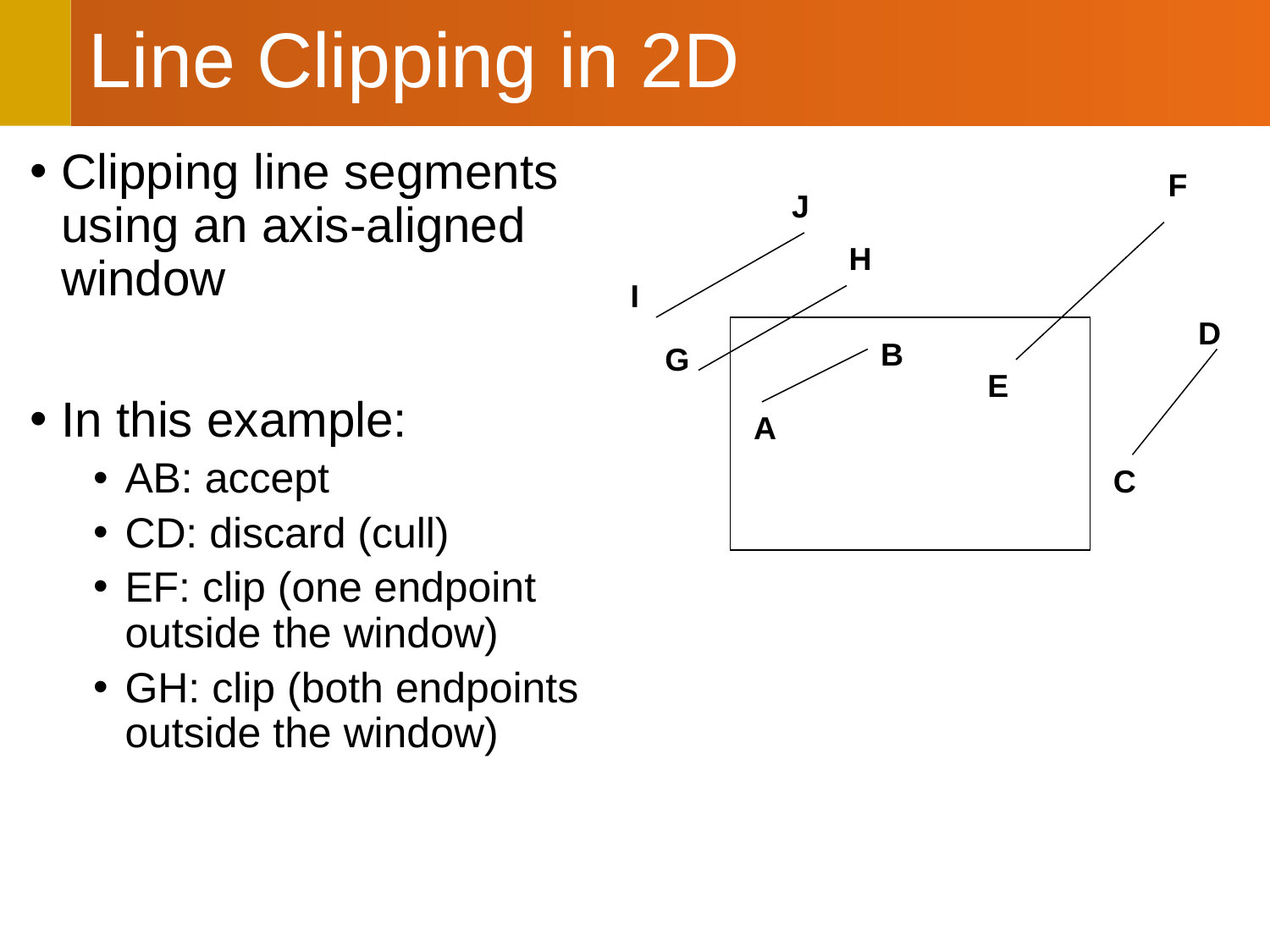

# Line Clipping in 2D
Clipping line segments
using an axis-aligned
window

In this example:
AB: accept
CD: discard (cull)
EF: clip (one endpoint
outside the window)
GH: clip (both endpoints
outside the window)
F
J

H
I

D

B
G

E
A
C